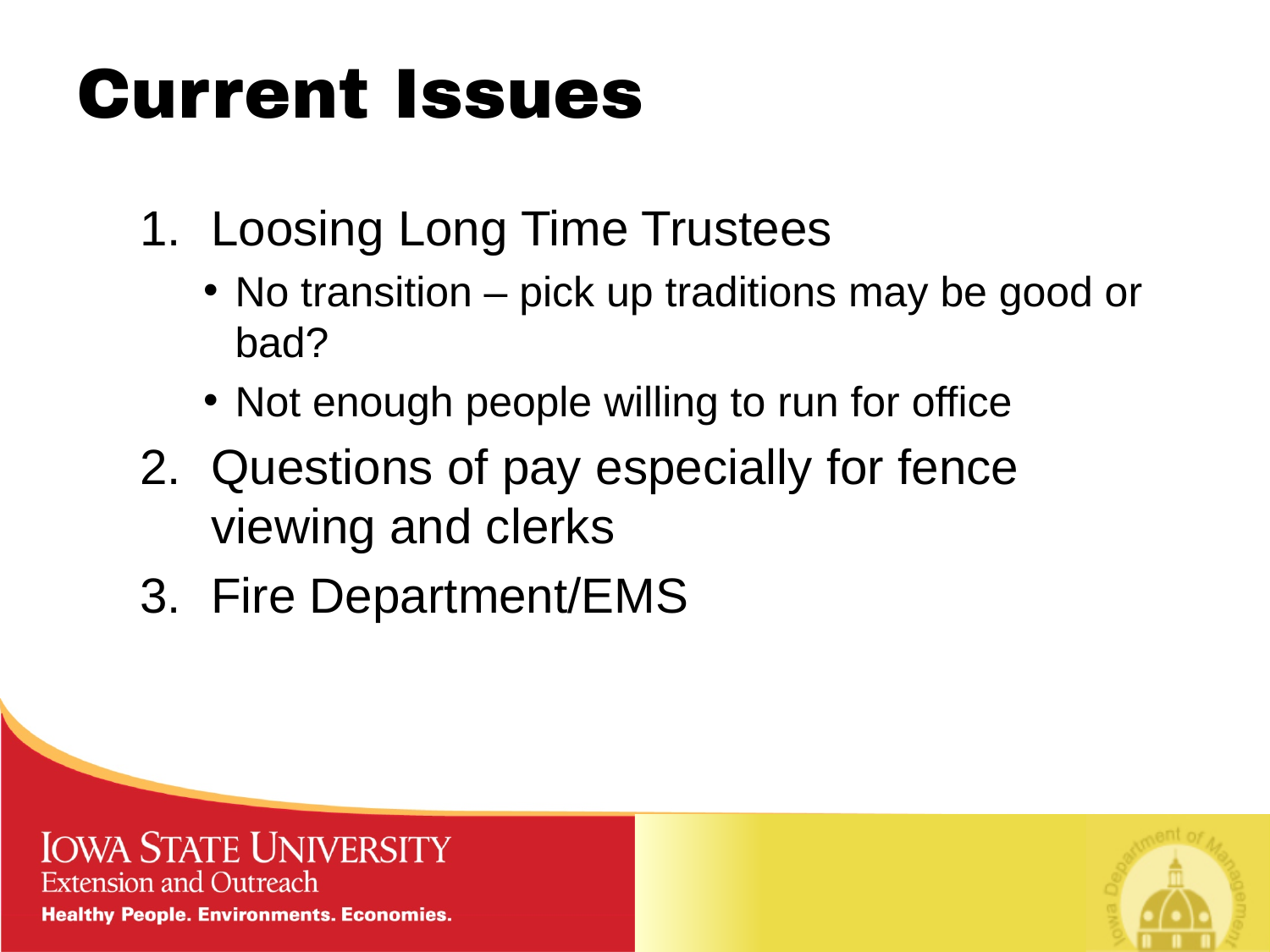

# Current Issues
Loosing Long Time Trustees
No transition – pick up traditions may be good or bad?
Not enough people willing to run for office
Questions of pay especially for fence viewing and clerks
Fire Department/EMS